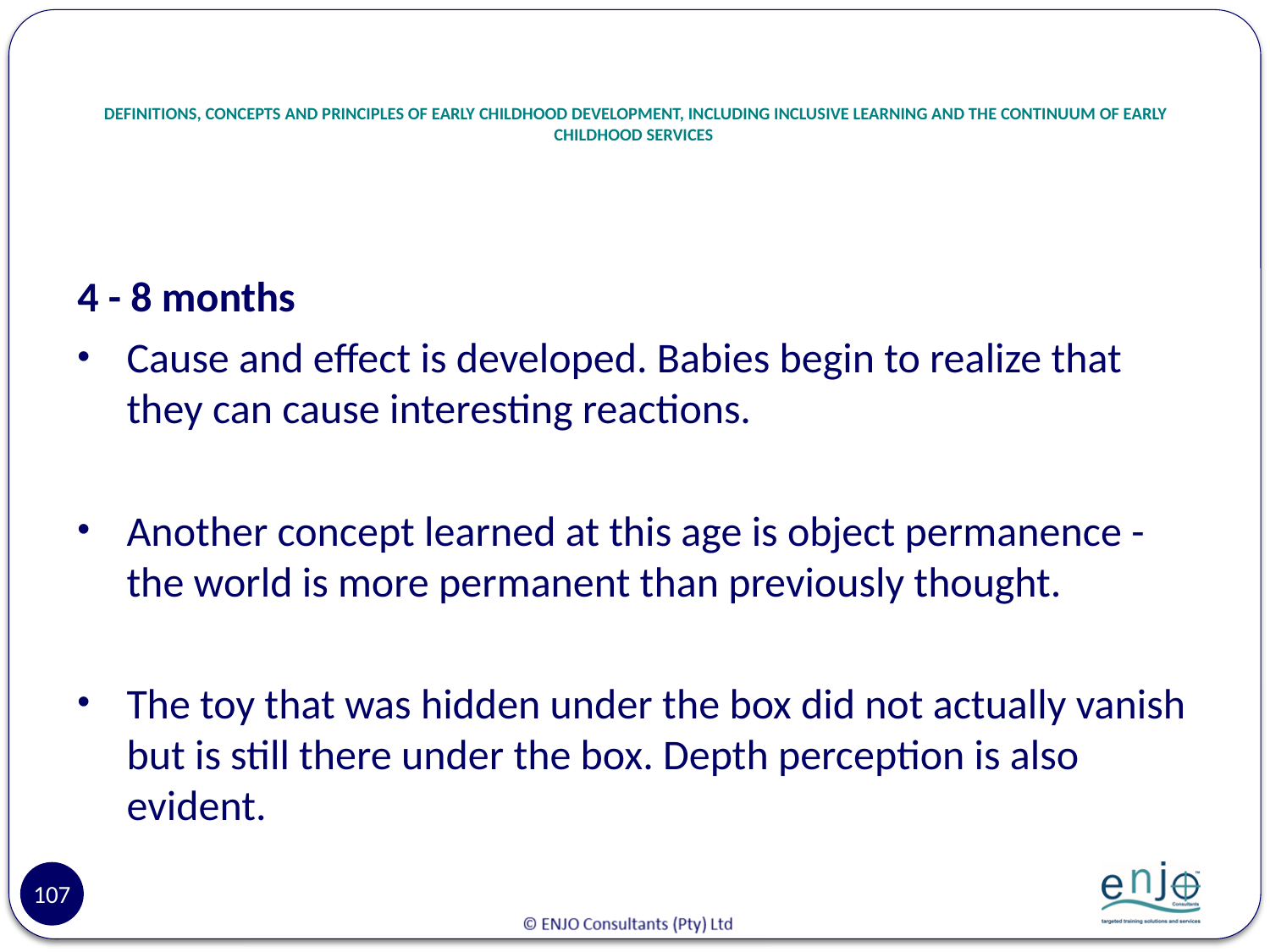

# DEFINITIONS, CONCEPTS AND PRINCIPLES OF EARLY CHILDHOOD DEVELOPMENT, INCLUDING INCLUSIVE LEARNING AND THE CONTINUUM OF EARLY CHILDHOOD SERVICES
4 - 8 months
Cause and effect is developed. Babies begin to realize that they can cause interesting reactions.

Another concept learned at this age is object permanence - the world is more permanent than previously thought.

The toy that was hidden under the box did not actually vanish but is still there under the box. Depth perception is also evident.

107